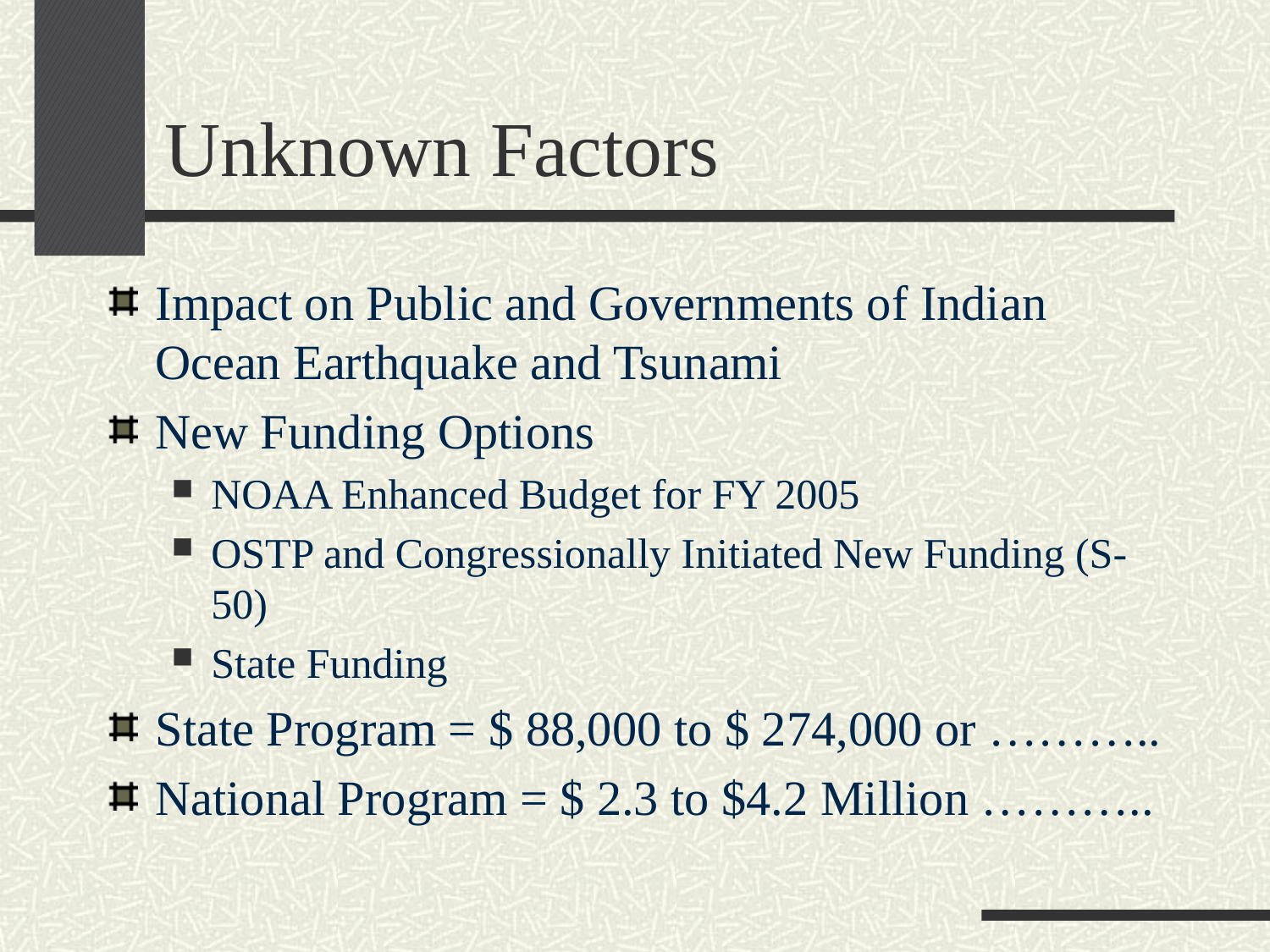

# Unknown Factors
Impact on Public and Governments of Indian Ocean Earthquake and Tsunami
New Funding Options
NOAA Enhanced Budget for FY 2005
OSTP and Congressionally Initiated New Funding (S-50)
State Funding
State Program = $ 88,000 to $ 274,000 or ………..
National Program = $ 2.3 to $4.2 Million ………..